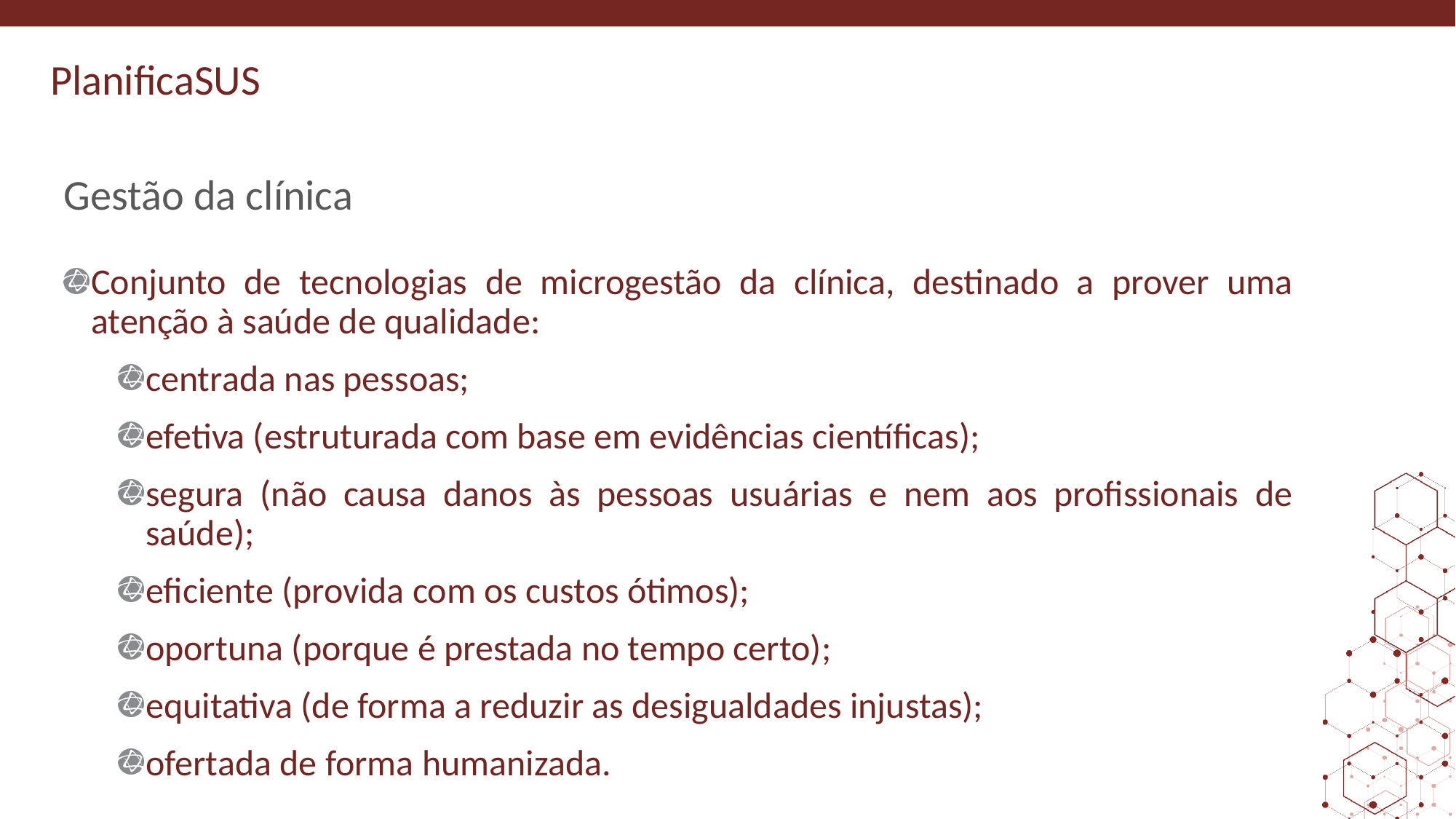

# Gestão da clínica
Conjunto de tecnologias de microgestão da clínica, destinado a prover uma atenção à saúde de qualidade:
centrada nas pessoas;
efetiva (estruturada com base em evidências científicas);
segura (não causa danos às pessoas usuárias e nem aos profissionais de saúde);
eficiente (provida com os custos ótimos);
oportuna (porque é prestada no tempo certo);
equitativa (de forma a reduzir as desigualdades injustas);
ofertada de forma humanizada.